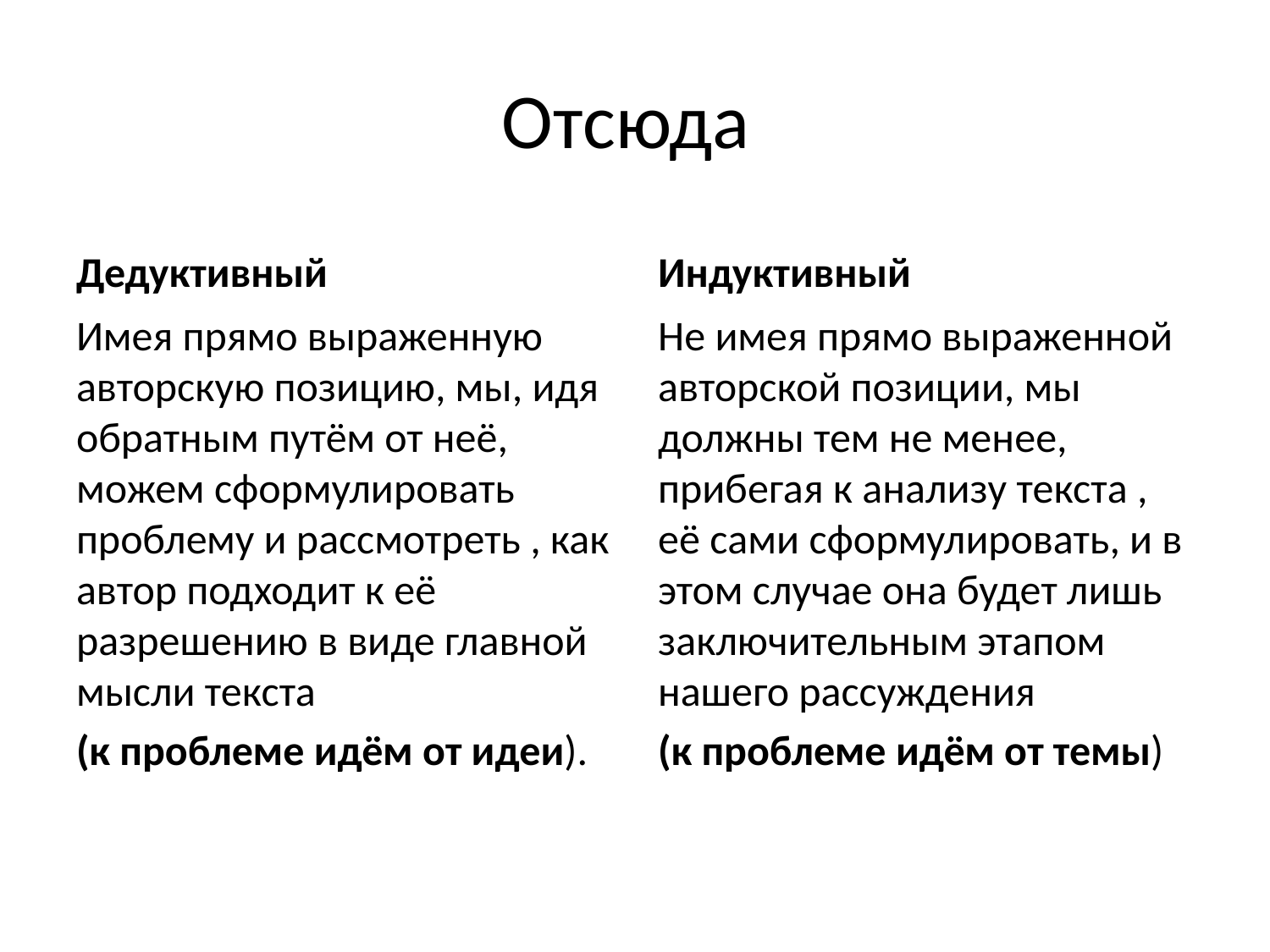

# Отсюда
Дедуктивный
Индуктивный
Имея прямо выраженную авторскую позицию, мы, идя обратным путём от неё, можем сформулировать проблему и рассмотреть , как автор подходит к её разрешению в виде главной мысли текста
(к проблеме идём от идеи).
Не имея прямо выраженной авторской позиции, мы должны тем не менее, прибегая к анализу текста , её сами сформулировать, и в этом случае она будет лишь заключительным этапом нашего рассуждения
(к проблеме идём от темы)